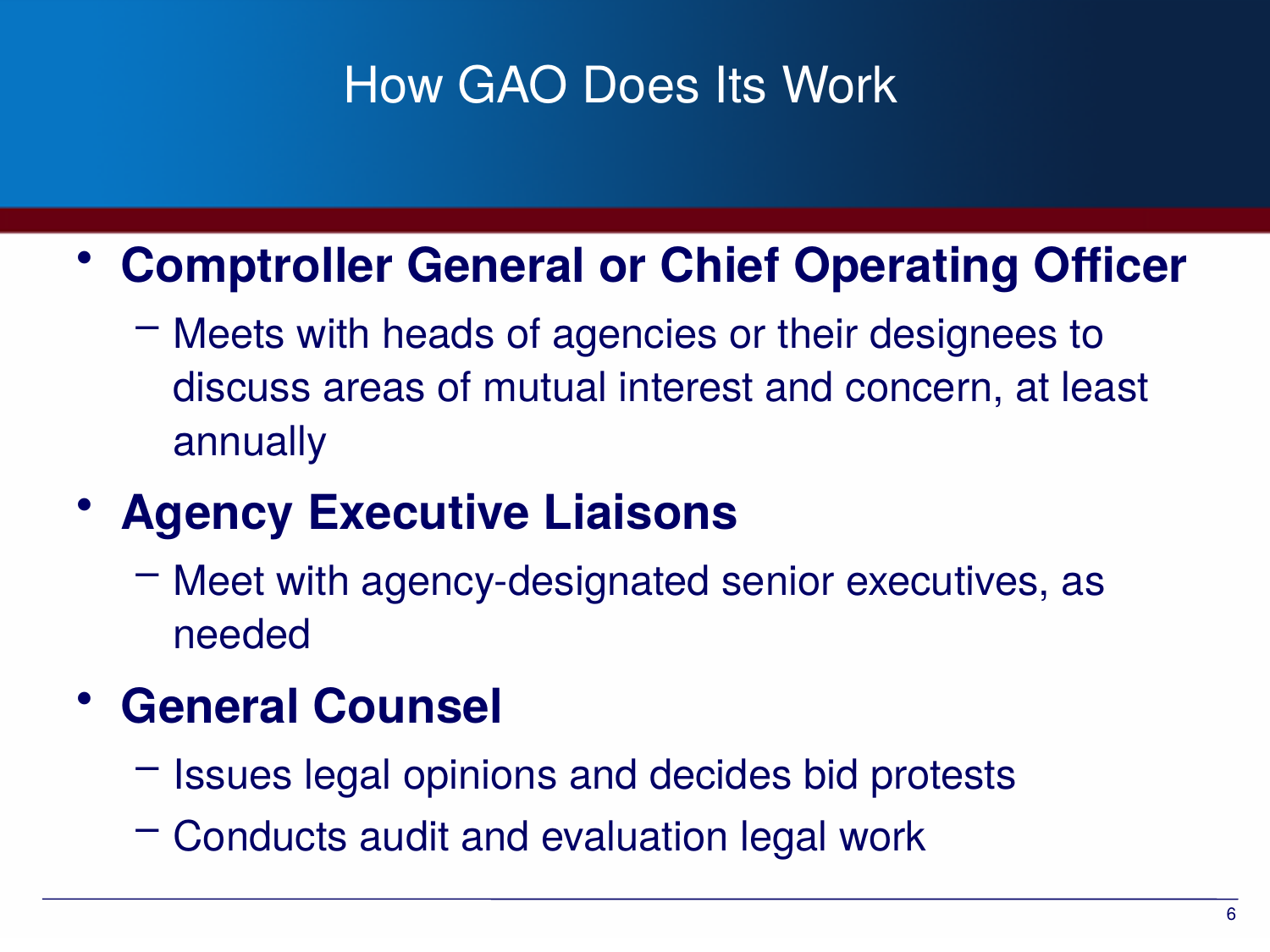

# How GAO Does Its Work
Comptroller General or Chief Operating Officer
Meets with heads of agencies or their designees to discuss areas of mutual interest and concern, at least annually
Agency Executive Liaisons
Meet with agency-designated senior executives, as needed
General Counsel
Issues legal opinions and decides bid protests
Conducts audit and evaluation legal work

6